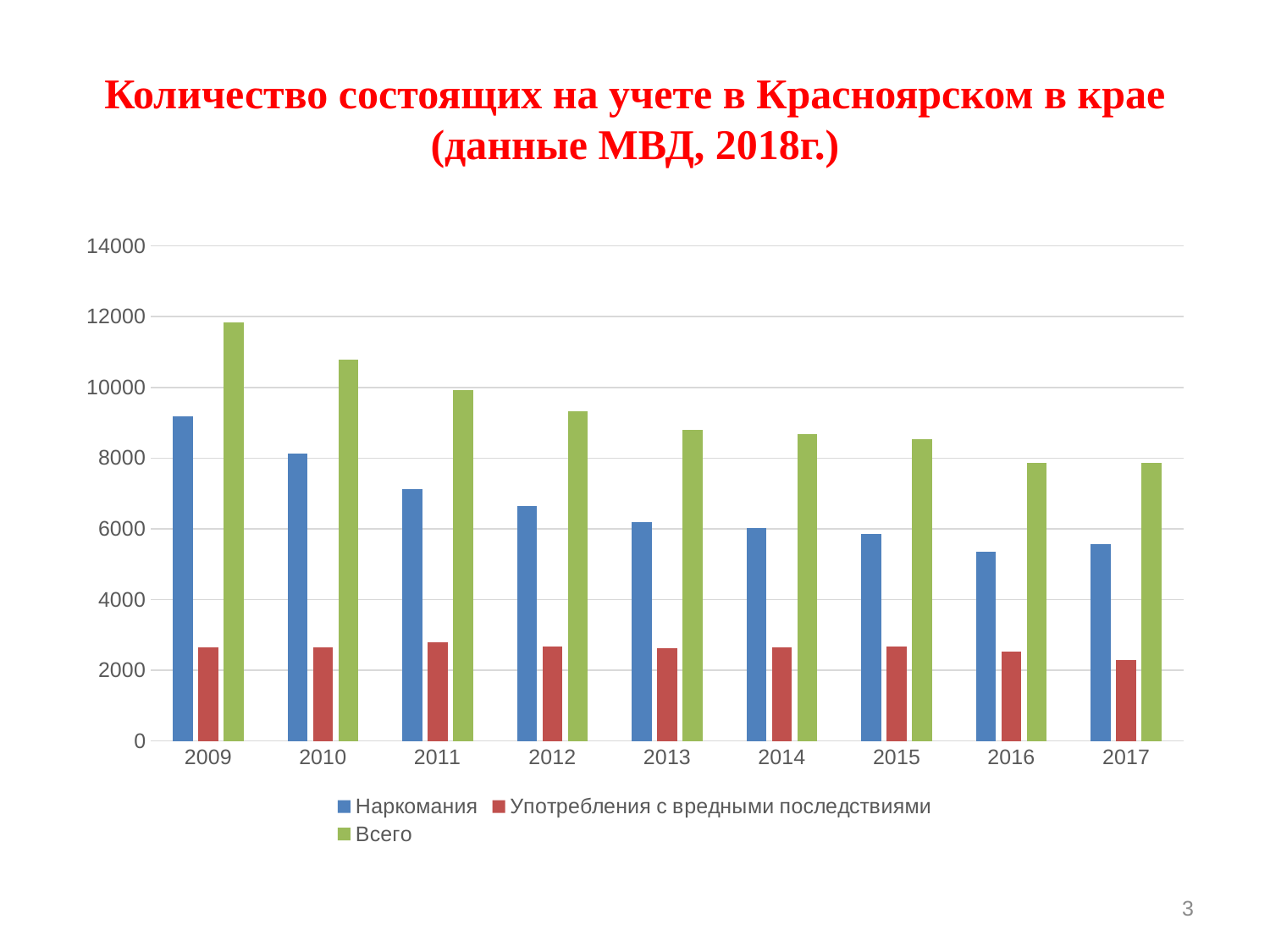

# Количество состоящих на учете в Красноярском в крае (данные МВД, 2018г.)

### Chart

| Category | Наркомания | Употребления с вредными последствиями | Всего |
|---|---|---|---|
| 2009 | 9175.0 | 2652.0 | 11827.0 |
| 2010 | 8125.0 | 2654.0 | 10779.0 |
| 2011 | 7131.0 | 2795.0 | 9926.0 |
| 2012 | 6654.0 | 2675.0 | 9329.0 |
| 2013 | 6185.0 | 2621.0 | 8806.0 |
| 2014 | 6031.0 | 2653.0 | 8684.0 |
| 2015 | 5851.0 | 2675.0 | 8526.0 |
| 2016 | 5340.0 | 2522.0 | 7862.0 |
| 2017 | 5565.0 | 2298.0 | 7863.0 |
3